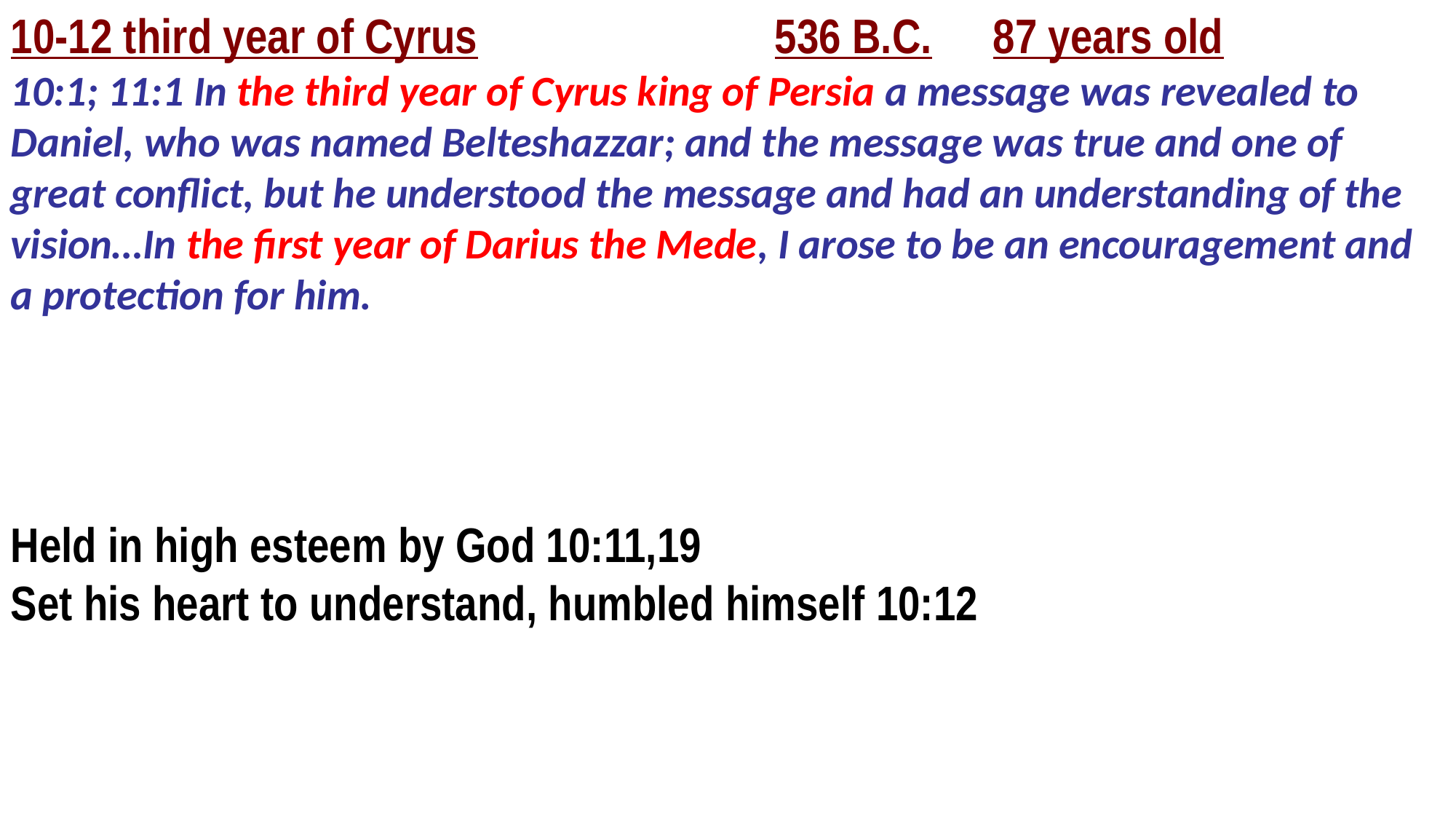

10-12 third year of Cyrus			536 B.C.	87 years old
10:1; 11:1 In the third year of Cyrus king of Persia a message was revealed to Daniel, who was named Belteshazzar; and the message was true and one of great conflict, but he understood the message and had an understanding of the vision…In the first year of Darius the Mede, I arose to be an encouragement and a protection for him.

Held in high esteem by God 10:11,19
Set his heart to understand, humbled himself 10:12